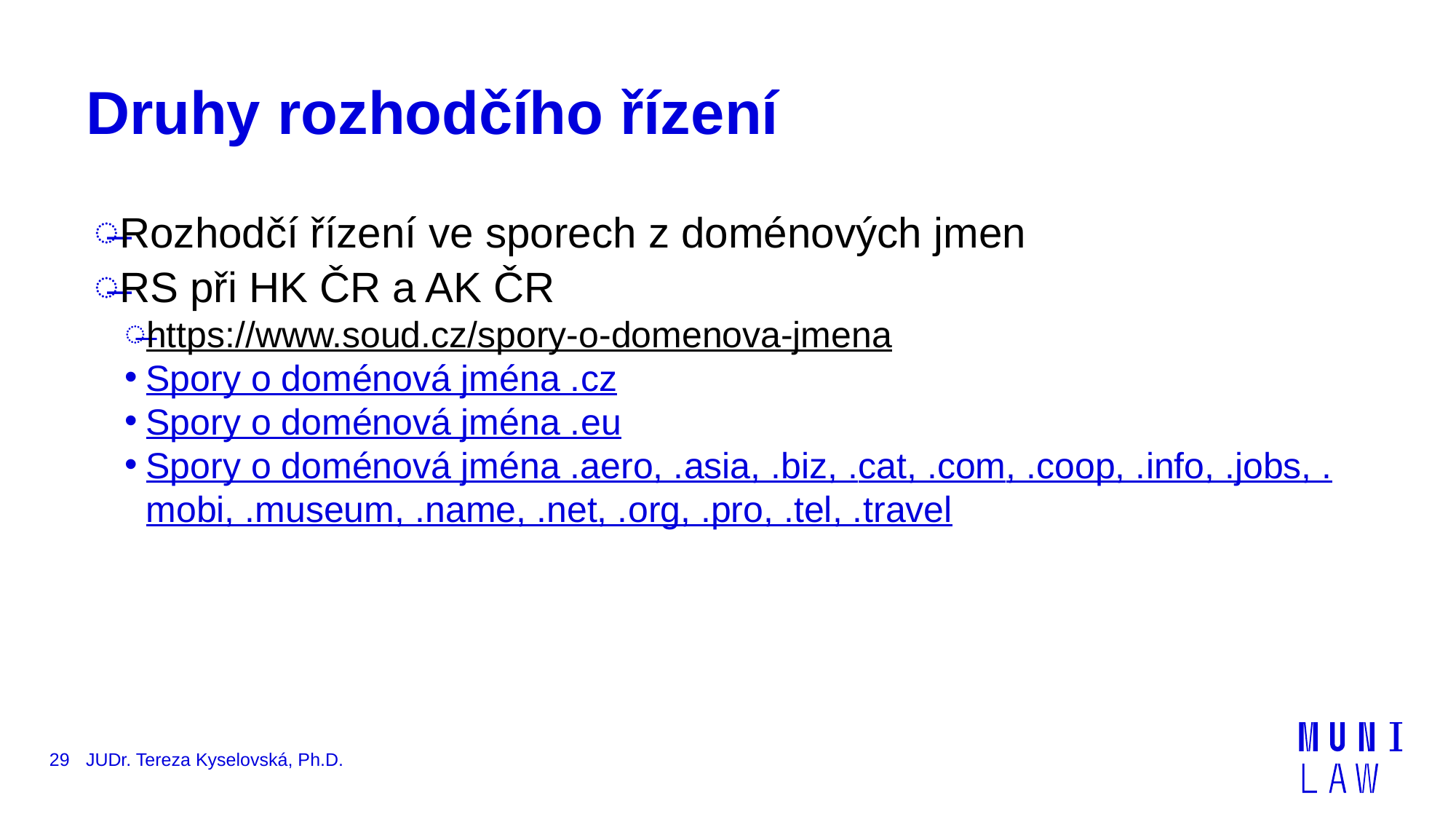

# Druhy rozhodčího řízení
Rozhodčí řízení ve sporech z doménových jmen
RS při HK ČR a AK ČR
https://www.soud.cz/spory-o-domenova-jmena
Spory o doménová jména .cz
Spory o doménová jména .eu
Spory o doménová jména .aero, .asia, .biz, .cat, .com, .coop, .info, .jobs, .mobi, .museum, .name, .net, .org, .pro, .tel, .travel

29
JUDr. Tereza Kyselovská, Ph.D.